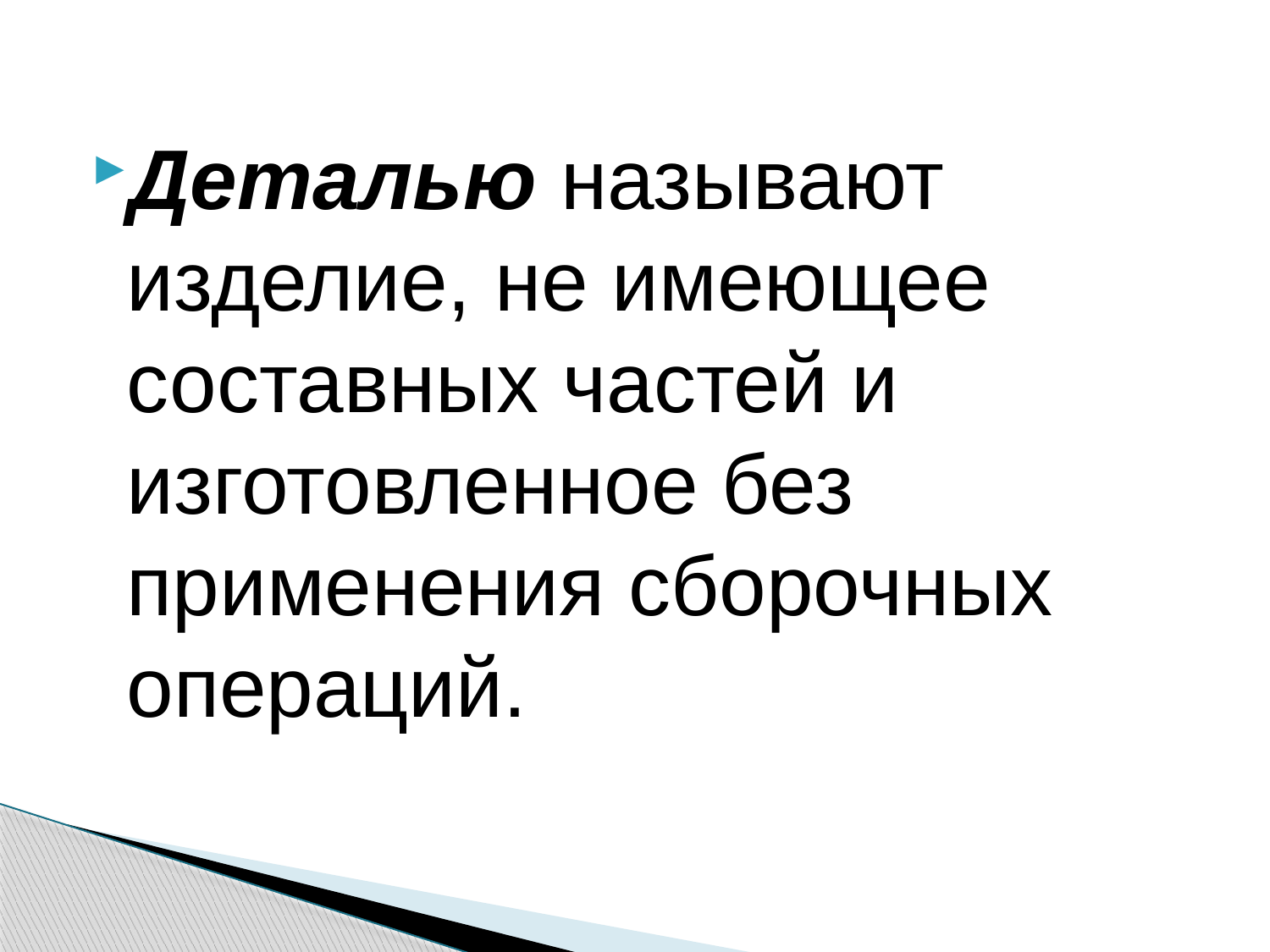

Деталью называют изделие, не имеющее состав­ных частей и изготовленное без применения сборочных операций.